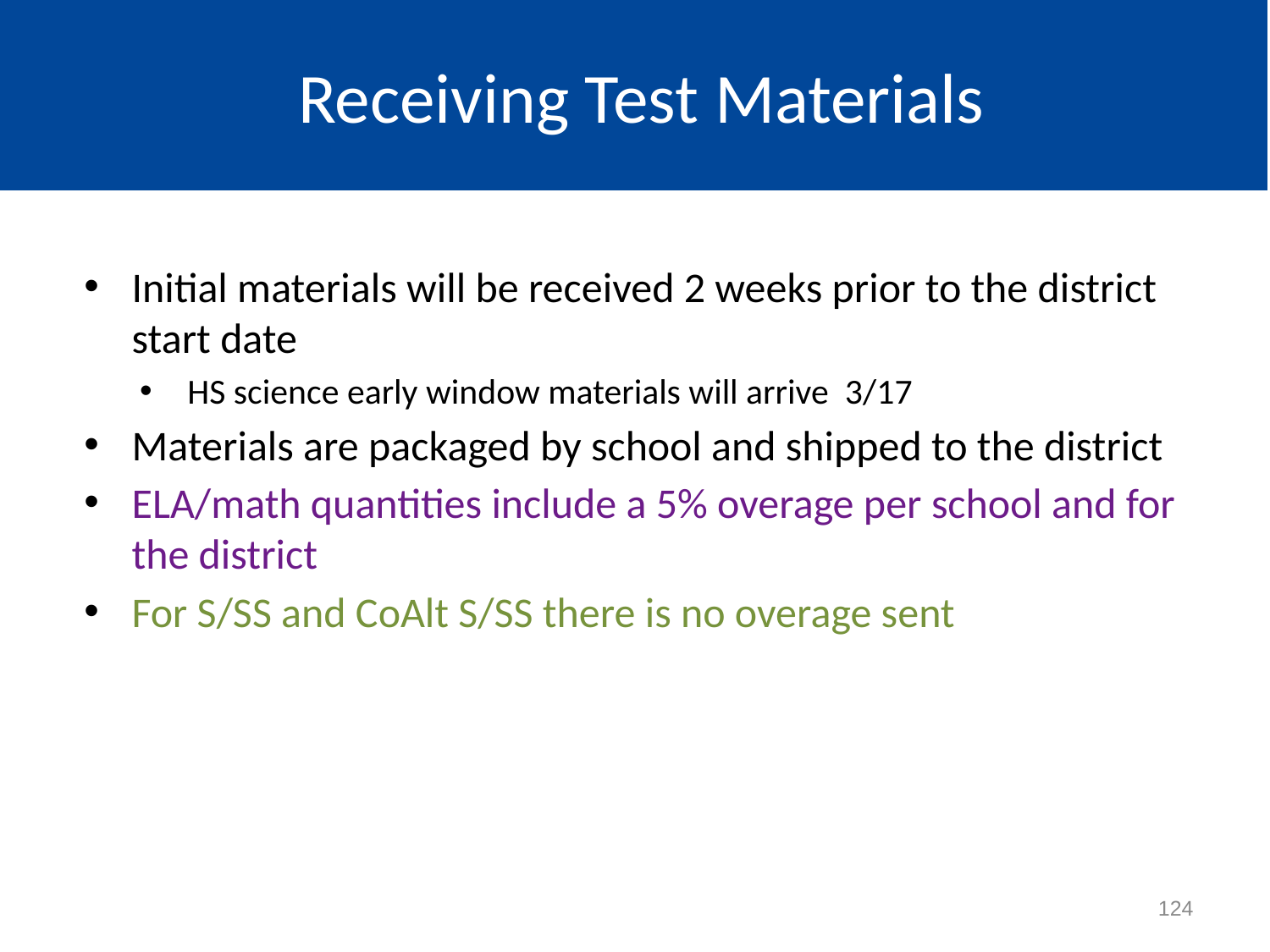

# Receiving Test Materials
Initial materials will be received 2 weeks prior to the district start date
HS science early window materials will arrive  3/17
Materials are packaged by school and shipped to the district
ELA/math quantities include a 5% overage per school and for the district
For S/SS and CoAlt S/SS there is no overage sent
124